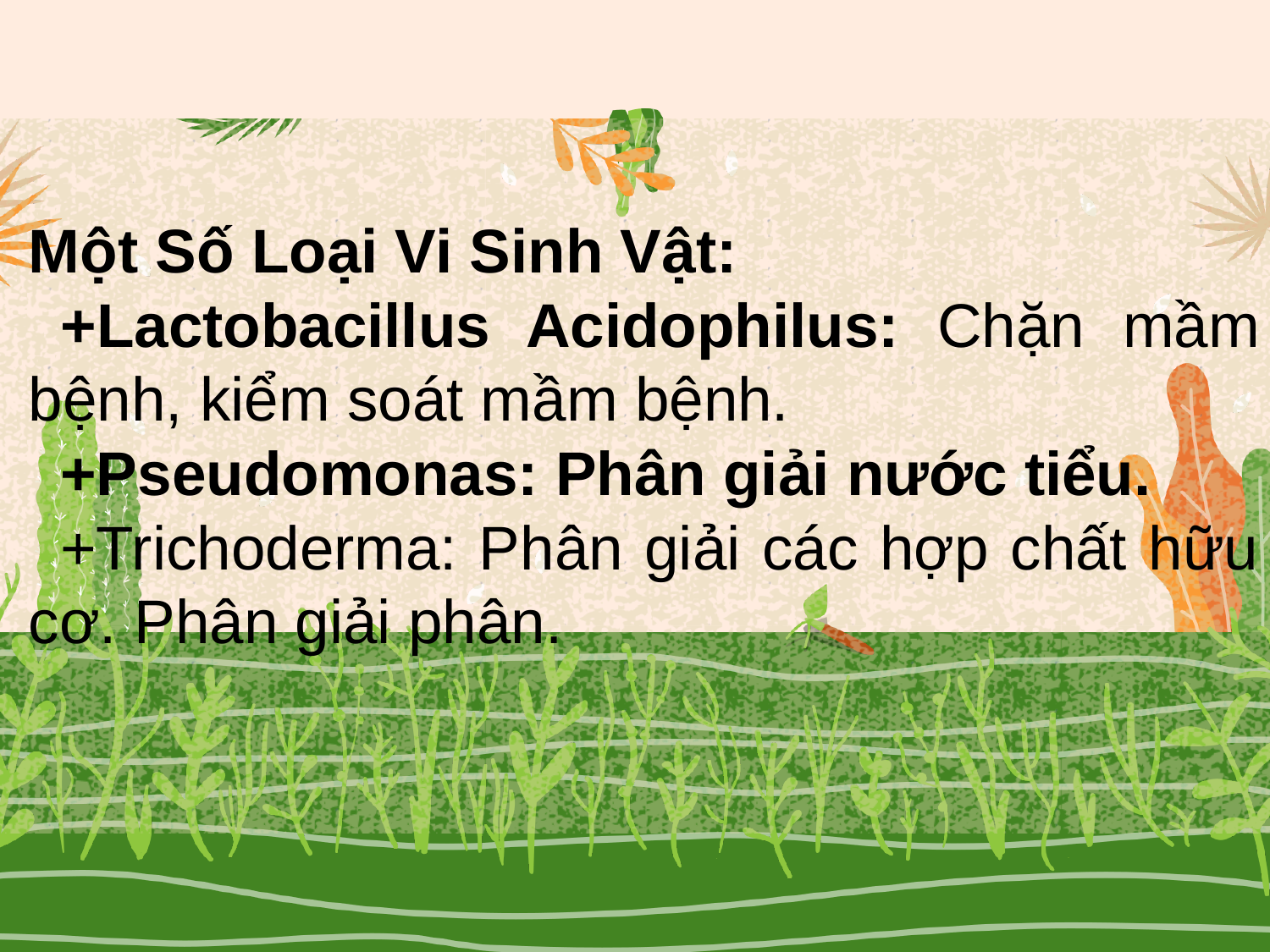

Một Số Loại Vi Sinh Vật:
+Lactobacillus Acidophilus: Chặn mầm bệnh, kiểm soát mầm bệnh.
+Pseudomonas: Phân giải nước tiểu.
+Trichoderma: Phân giải các hợp chất hữu cơ. Phân giải phân.